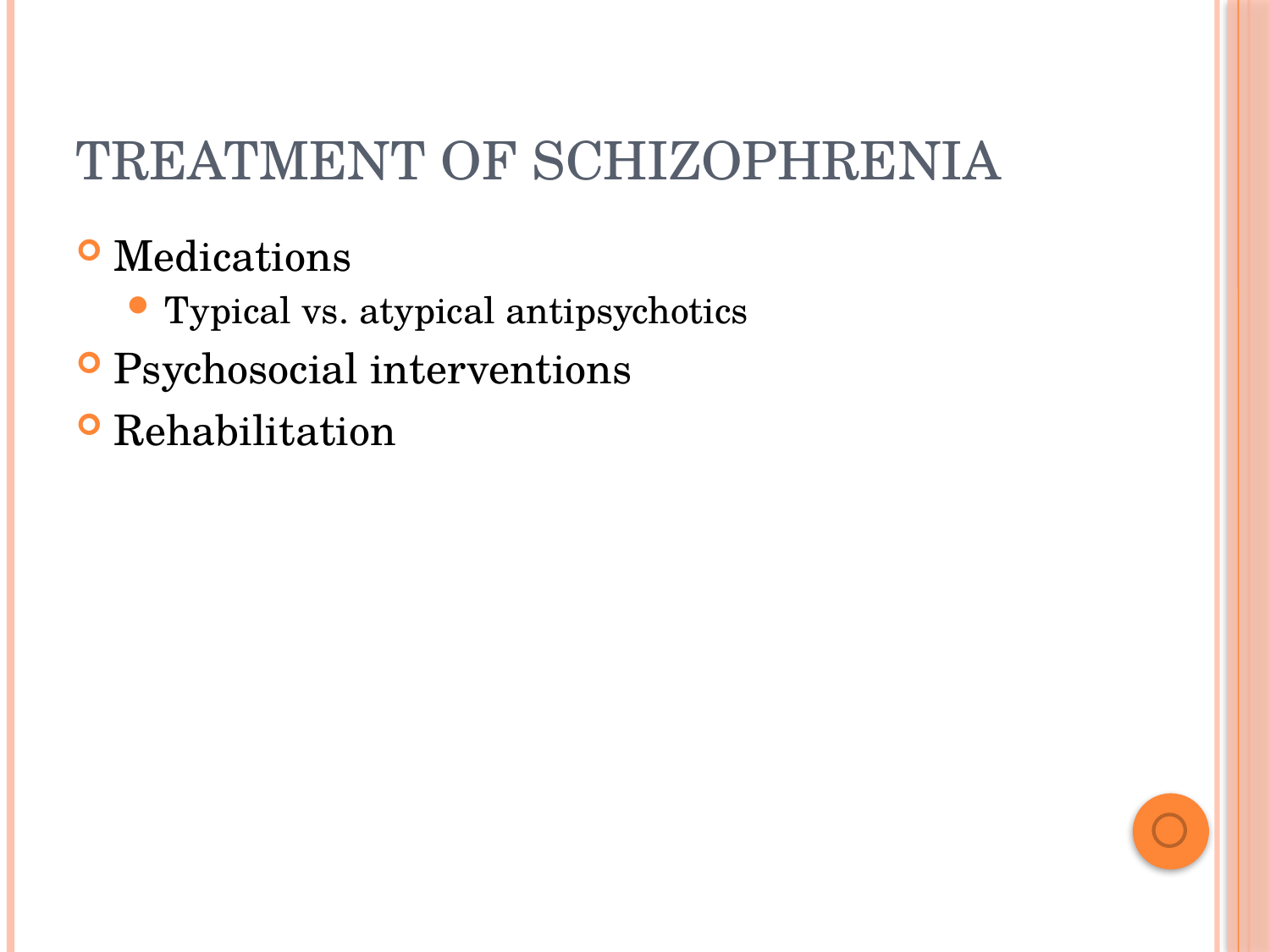

# Treatment of Schizophrenia
Medications
Typical vs. atypical antipsychotics
Psychosocial interventions
Rehabilitation